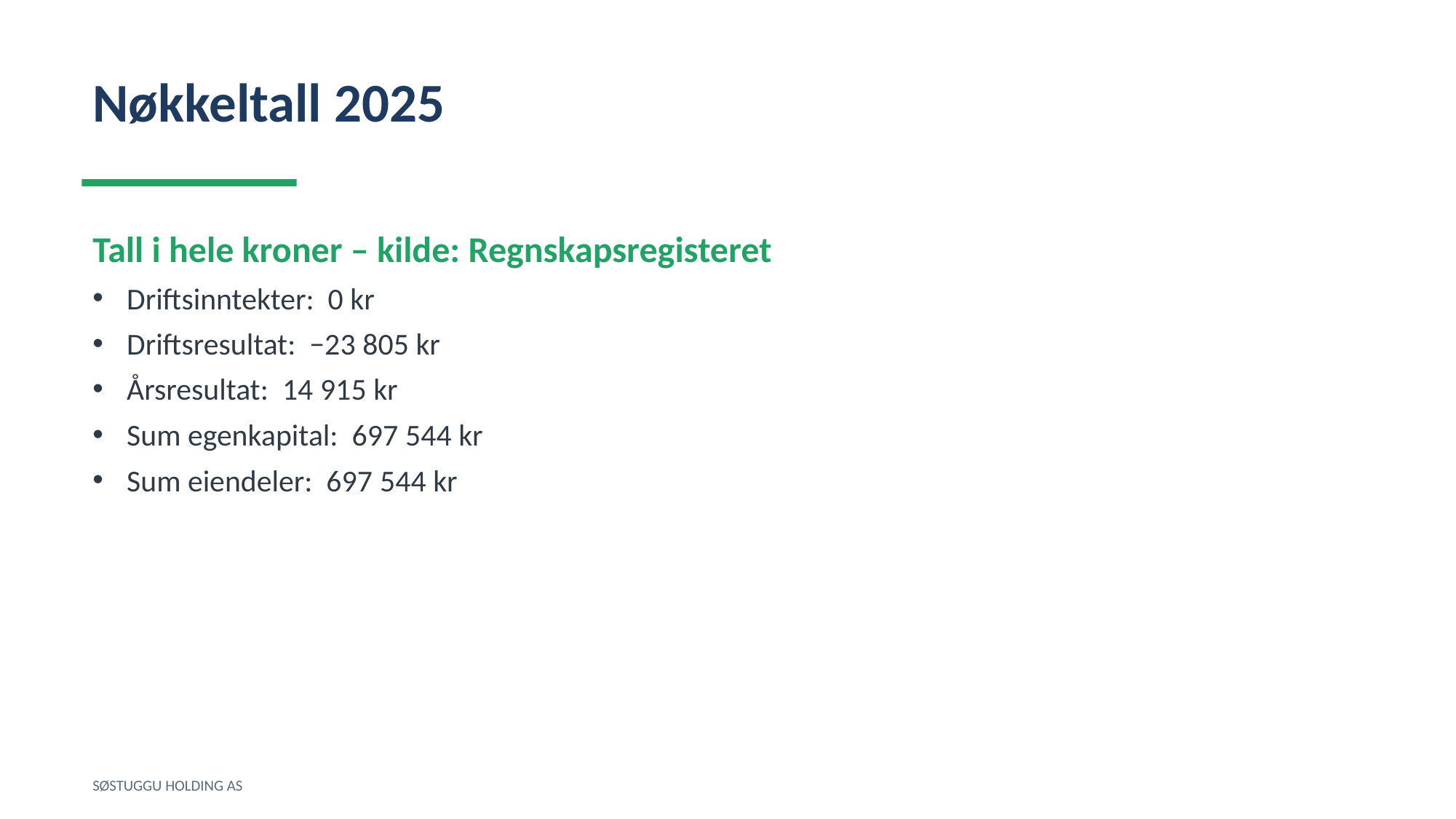

Nøkkeltall 2025

Tall i hele kroner – kilde: Regnskapsregisteret
Driftsinntekter:  0 kr
Driftsresultat:  −23 805 kr
Årsresultat:  14 915 kr
Sum egenkapital:  697 544 kr
Sum eiendeler:  697 544 kr
SØSTUGGU HOLDING AS